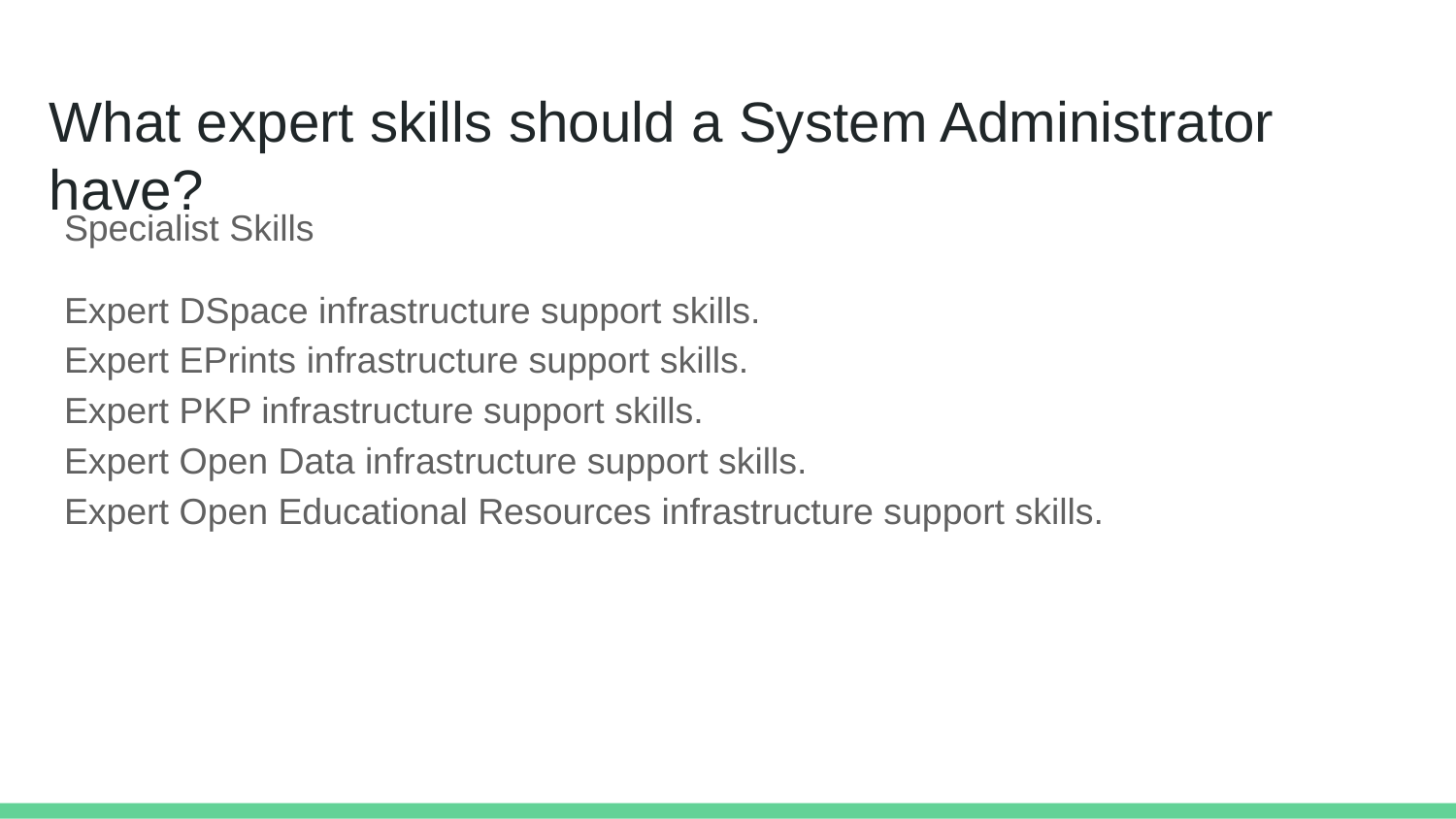

# What expert skills should a System Administrator have?
Specialist Skills
Expert DSpace infrastructure support skills.
Expert EPrints infrastructure support skills.
Expert PKP infrastructure support skills.
Expert Open Data infrastructure support skills.
Expert Open Educational Resources infrastructure support skills.